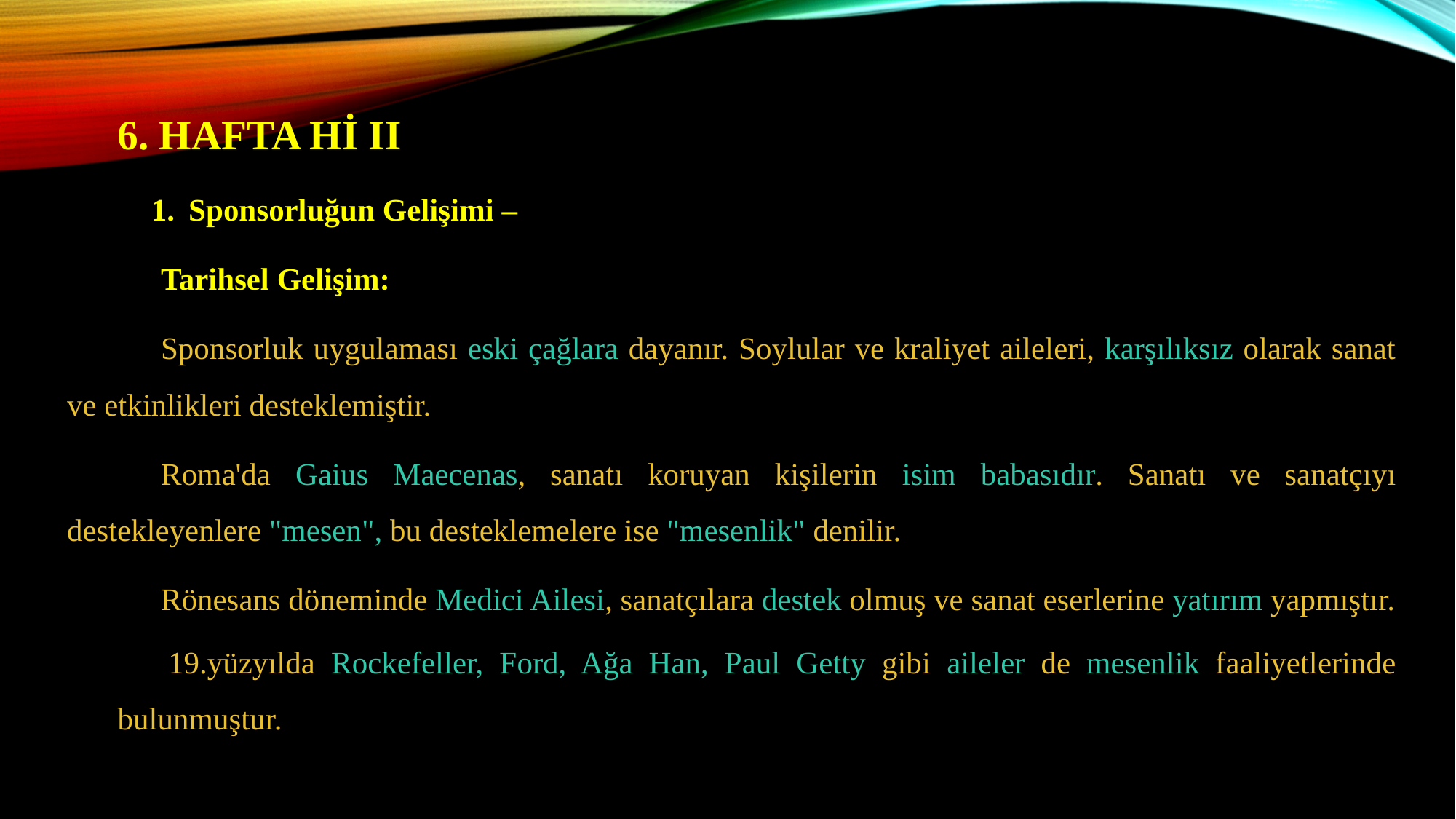

6. HAFTA Hİ II
Sponsorluğun Gelişimi –
	Tarihsel Gelişim:
	Sponsorluk uygulaması eski çağlara dayanır. Soylular ve kraliyet aileleri, karşılıksız olarak sanat ve etkinlikleri desteklemiştir.
	Roma'da Gaius Maecenas, sanatı koruyan kişilerin isim babasıdır. Sanatı ve sanatçıyı destekleyenlere "mesen", bu desteklemelere ise "mesenlik" denilir.
	Rönesans döneminde Medici Ailesi, sanatçılara destek olmuş ve sanat eserlerine yatırım yapmıştır.
19.yüzyılda Rockefeller, Ford, Ağa Han, Paul Getty gibi aileler de mesenlik faaliyetlerinde bulunmuştur.